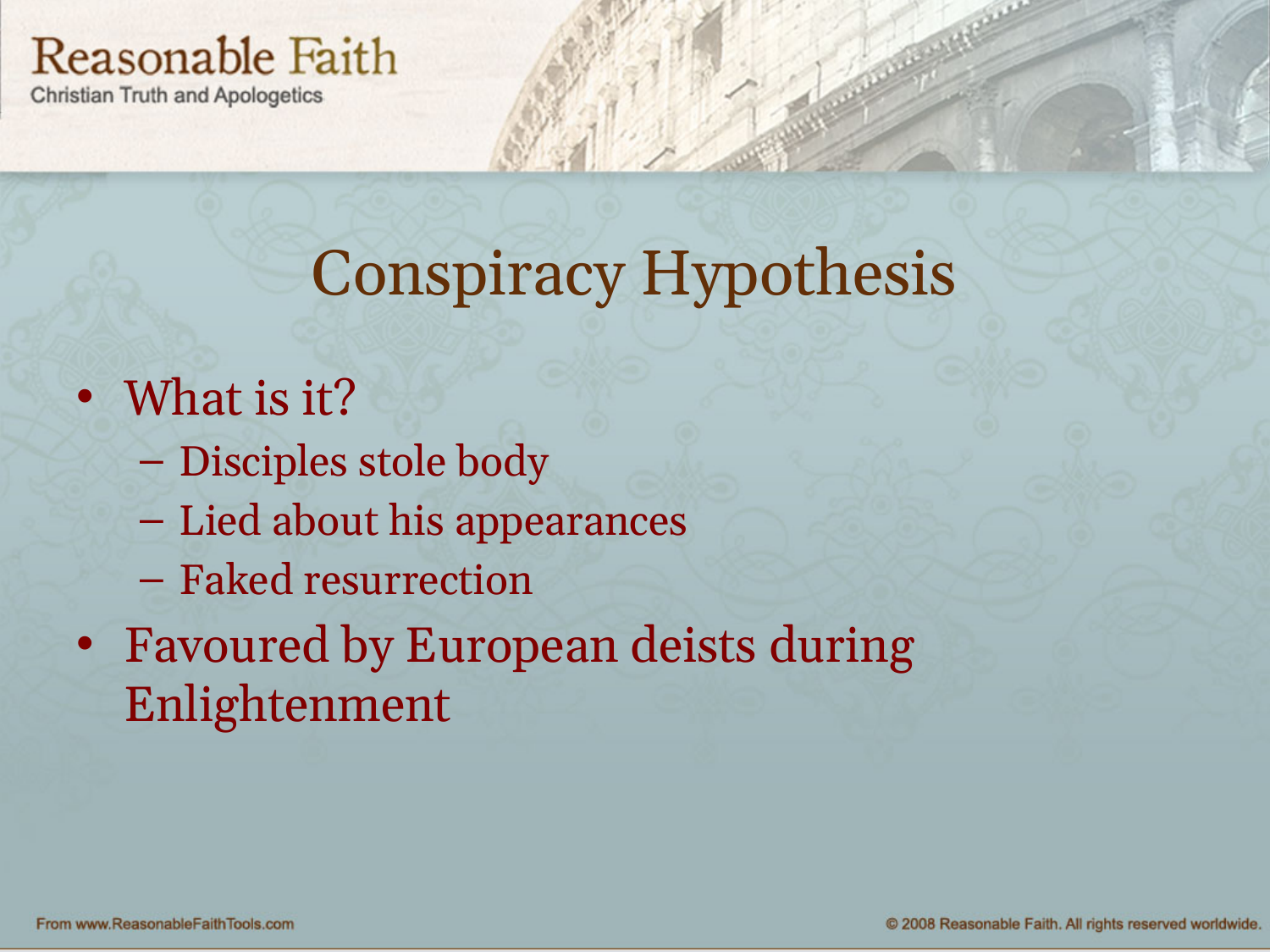

# Conspiracy Hypothesis
What is it?
Disciples stole body
Lied about his appearances
Faked resurrection
Favoured by European deists during Enlightenment